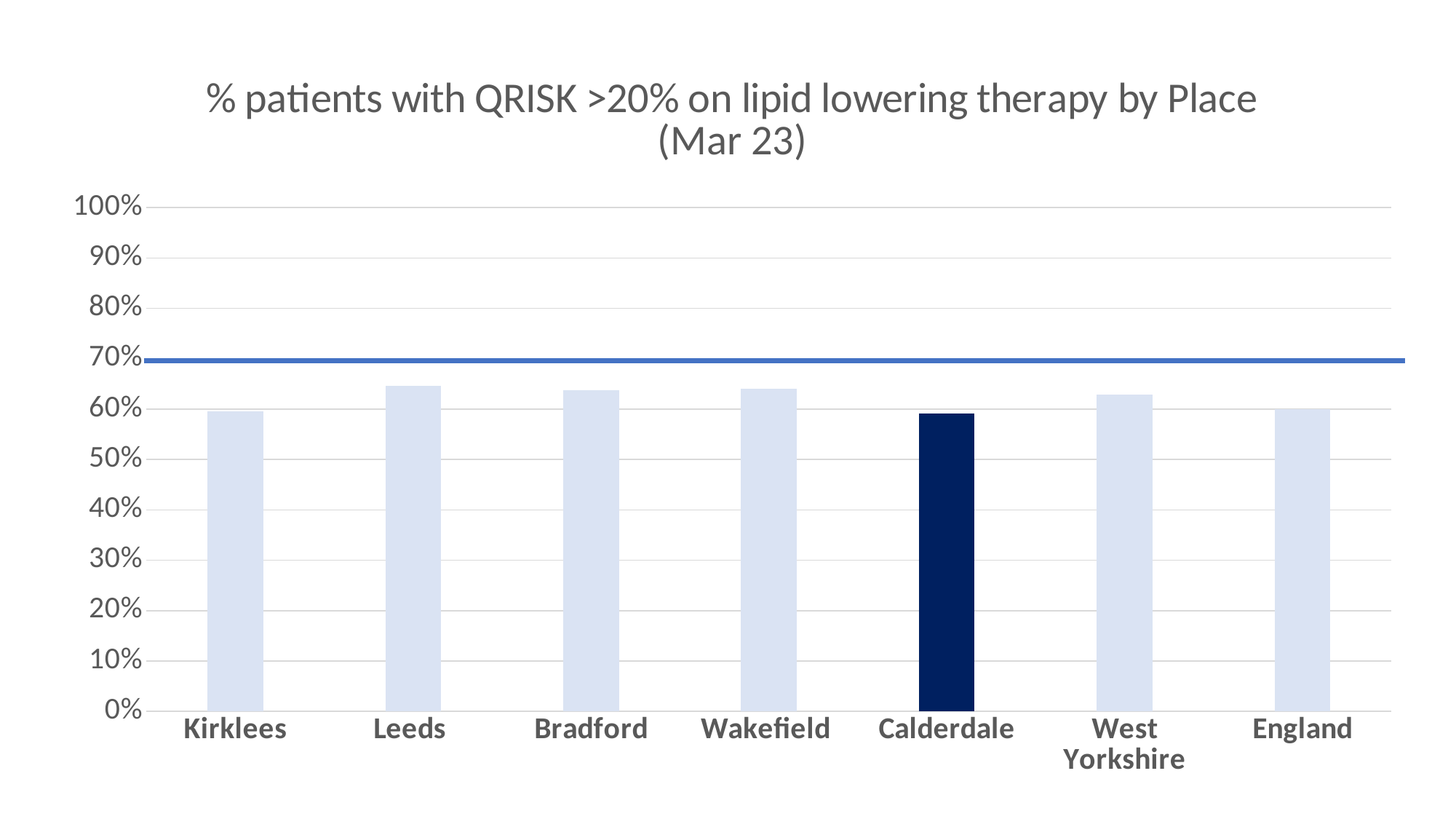

### Chart: % patients with QRISK >20% on lipid lowering therapy by Place (Mar 23)

| Category | % CVD patients treated to nHDL target |
|---|---|
| Kirklees | 0.5962 |
| Leeds  | 0.6457 |
| Bradford | 0.6373 |
| Wakefield  | 0.6405 |
| Calderdale | 0.5914 |
| West Yorkshire | 0.629 |
| England | 0.5996 |